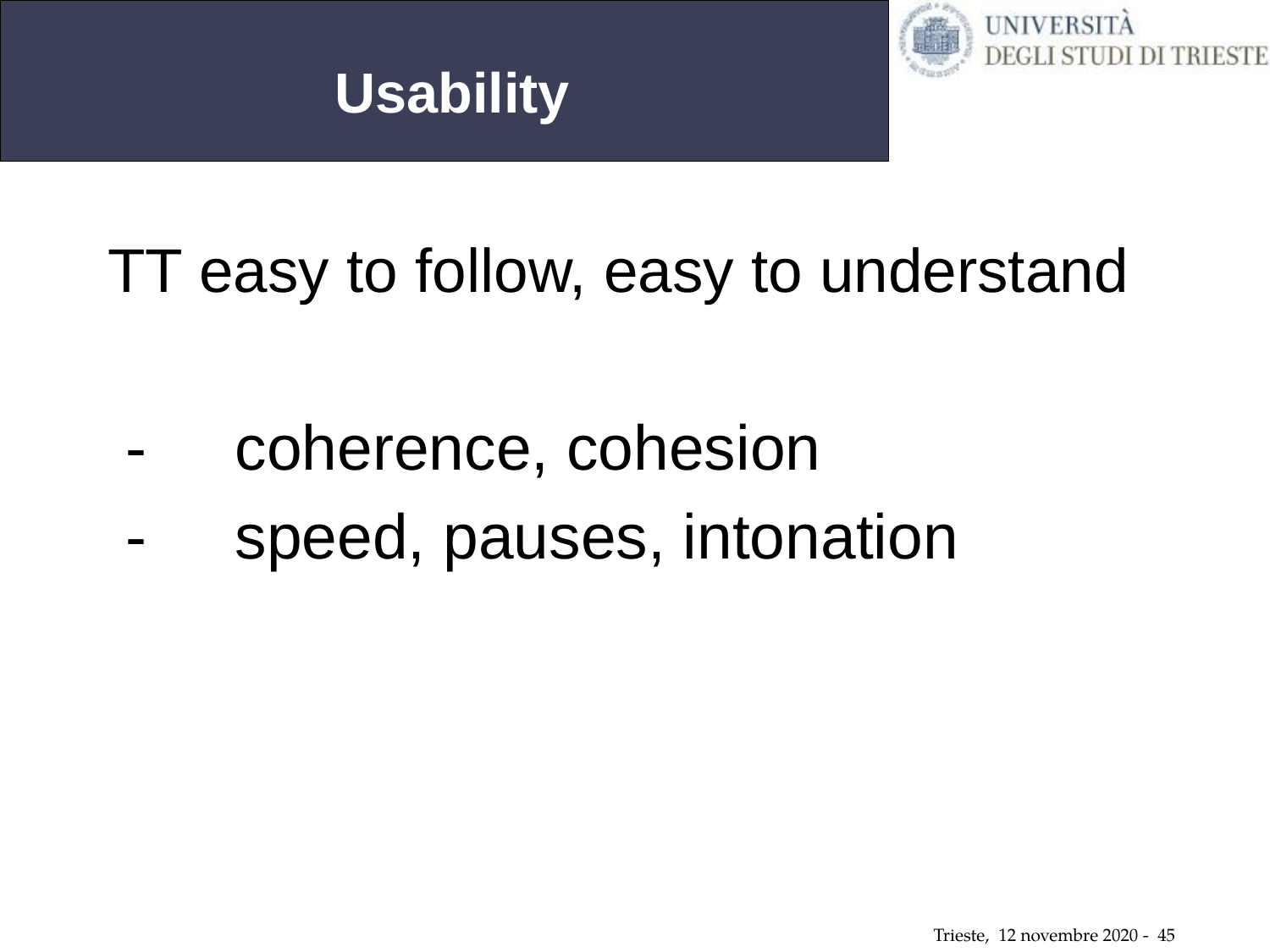

# Usability

TT easy to follow, easy to understand

 - 	coherence, cohesion
 - 	speed, pauses, intonation